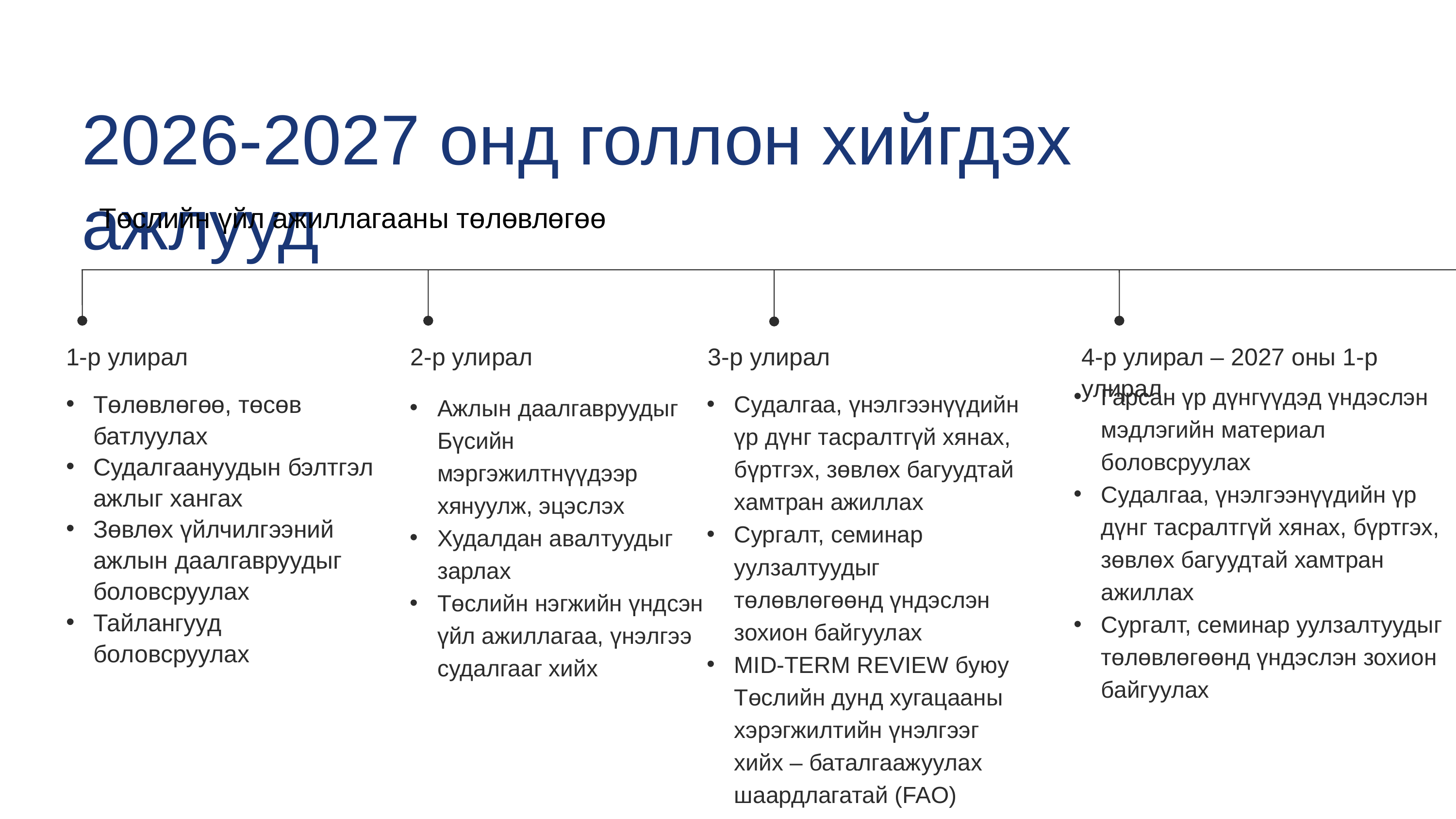

NC4BUR2 төсөл

2026-2027 онд голлон хийгдэх ажлууд
Төслийн үйл ажиллагааны төлөвлөгөө

1-р улирал
Төлөвлөгөө, төсөв батлуулах
Судалгаануудын бэлтгэл ажлыг хангах
Зөвлөх үйлчилгээний ажлын даалгавруудыг боловсруулах
Тайлангууд боловсруулах

2-р улирал
Ажлын даалгавруудыг Бүсийн мэргэжилтнүүдээр хянуулж, эцэслэх
Худалдан авалтуудыг зарлах
Төслийн нэгжийн үндсэн үйл ажиллагаа, үнэлгээ судалгааг хийх
3-р улирал
Судалгаа, үнэлгээнүүдийн үр дүнг тасралтгүй хянах, бүртгэх, зөвлөх багуудтай хамтран ажиллах
Сургалт, семинар уулзалтуудыг төлөвлөгөөнд үндэслэн зохион байгуулах
MID-TERM REVIEW буюу Төслийн дунд хугацааны хэрэгжилтийн үнэлгээг хийх – баталгаажуулах шаардлагатай (FAO)
4-р улирал – 2027 оны 1-р улирал
Гарсан үр дүнгүүдэд үндэслэн мэдлэгийн материал боловсруулах
Судалгаа, үнэлгээнүүдийн үр дүнг тасралтгүй хянах, бүртгэх, зөвлөх багуудтай хамтран ажиллах
Сургалт, семинар уулзалтуудыг төлөвлөгөөнд үндэслэн зохион байгуулах